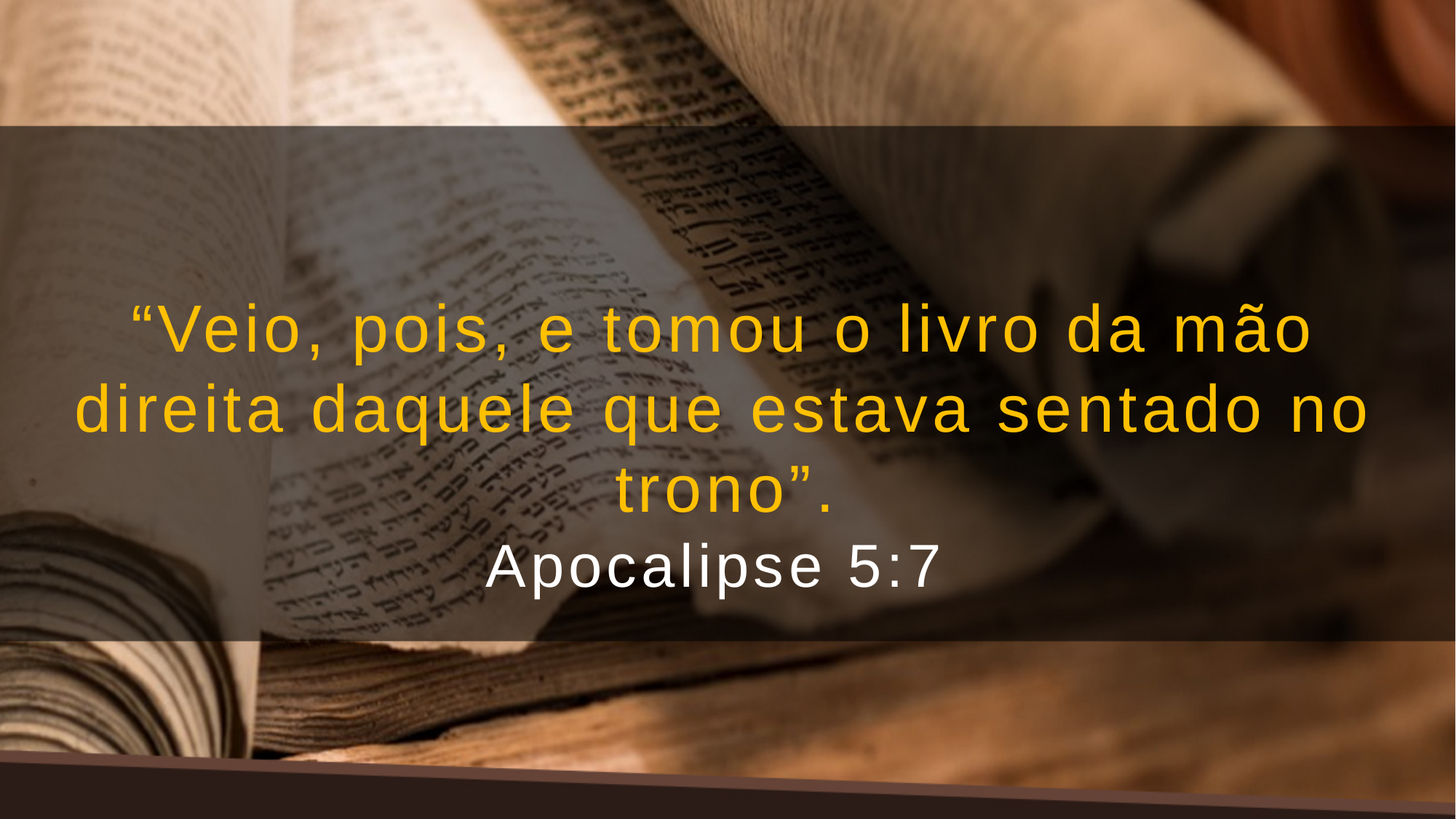

“Veio, pois, e tomou o livro da mão direita daquele que estava sentado no trono”.
Apocalipse 5:7